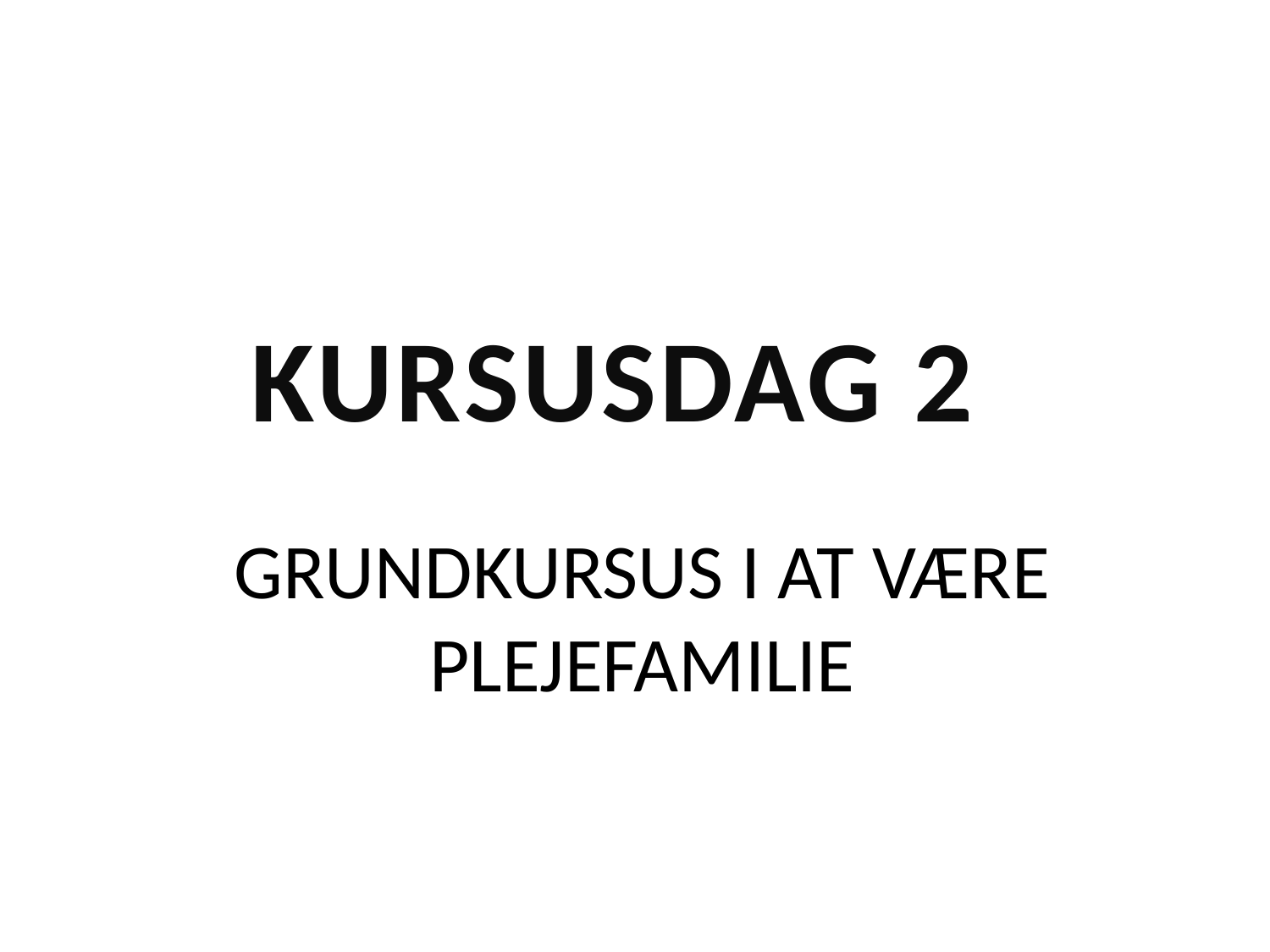

Kursusdag 2
# Grundkursus i at være plejefamilie